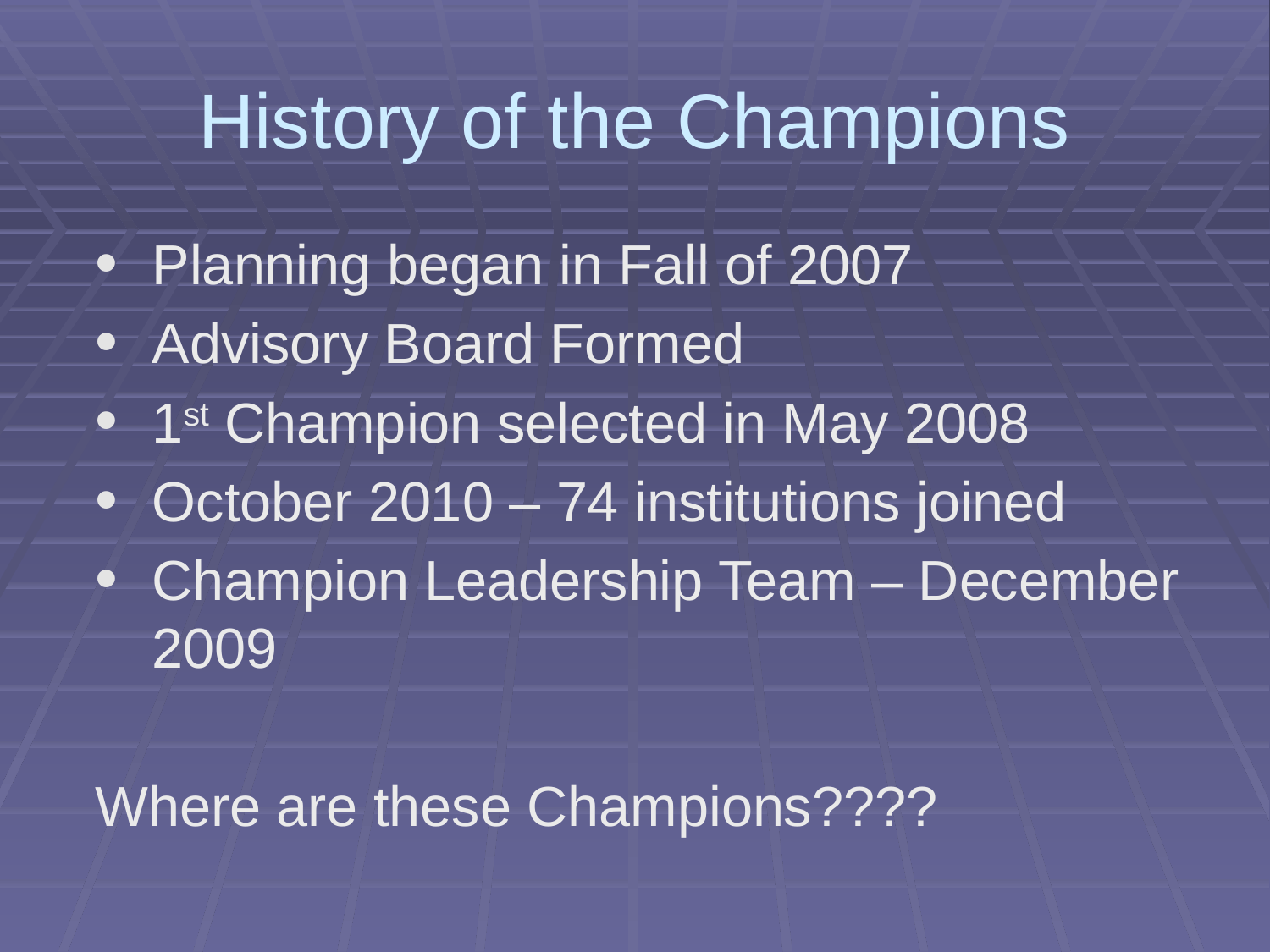

# History of the Champions
Planning began in Fall of 2007
Advisory Board Formed
1st Champion selected in May 2008
October 2010 – 74 institutions joined
Champion Leadership Team – December 2009

Where are these Champions????